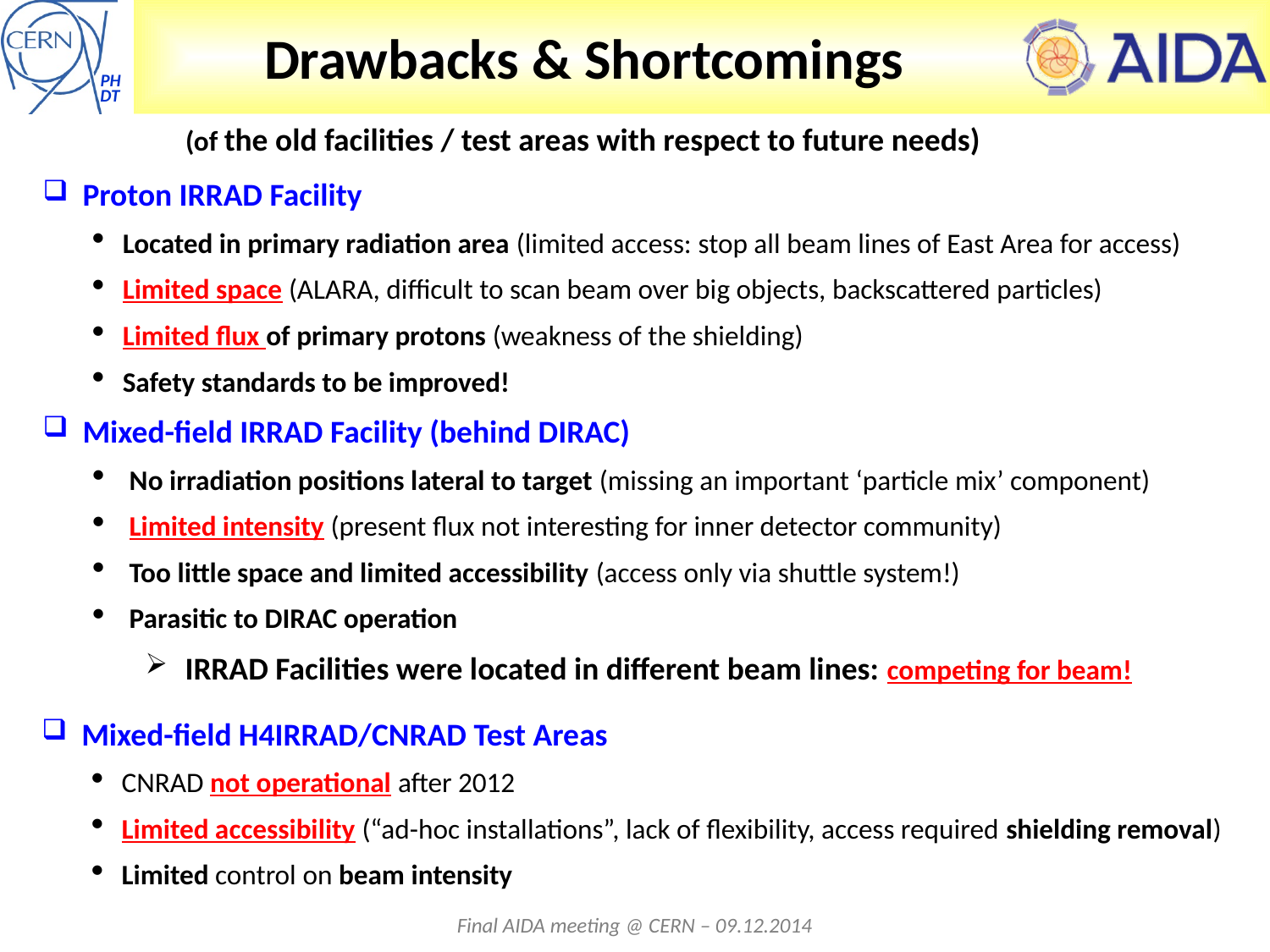

# Drawbacks & Shortcomings
(of the old facilities / test areas with respect to future needs)
Proton IRRAD Facility
Located in primary radiation area (limited access: stop all beam lines of East Area for access)
Limited space (ALARA, difficult to scan beam over big objects, backscattered particles)
Limited flux of primary protons (weakness of the shielding)
Safety standards to be improved!
Mixed-field IRRAD Facility (behind DIRAC)
No irradiation positions lateral to target (missing an important ‘particle mix’ component)
Limited intensity (present flux not interesting for inner detector community)
Too little space and limited accessibility (access only via shuttle system!)
Parasitic to DIRAC operation
IRRAD Facilities were located in different beam lines: competing for beam!
Mixed-field H4IRRAD/CNRAD Test Areas
CNRAD not operational after 2012
Limited accessibility (“ad-hoc installations”, lack of flexibility, access required shielding removal)
Limited control on beam intensity
Final AIDA meeting @ CERN – 09.12.2014